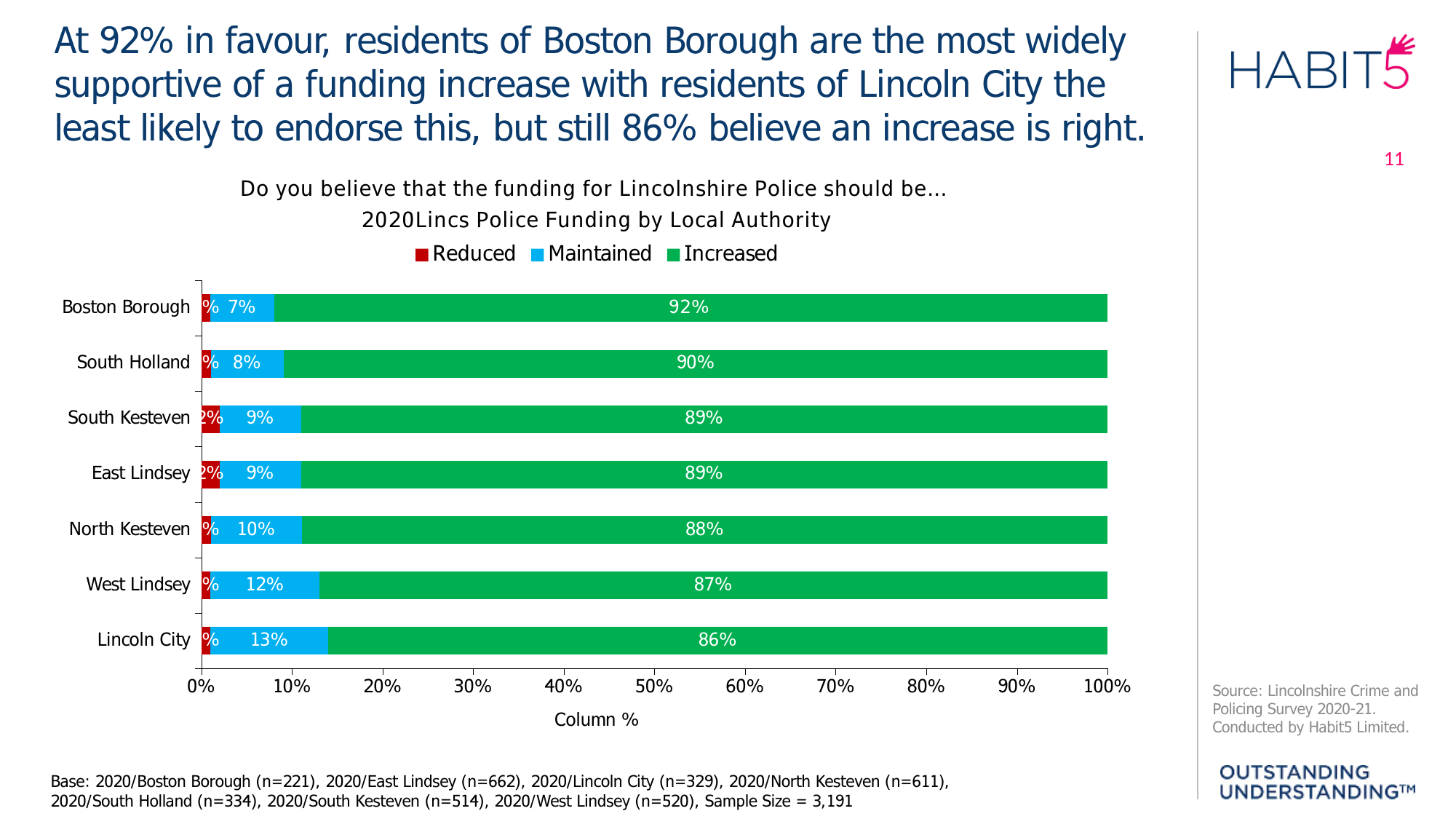

At 92% in favour, residents of Boston Borough are the most widely supportive of a funding increase with residents of Lincoln City the least likely to endorse this, but still 86% believe an increase is right.
Do you believe that the funding for Lincolnshire Police should be...
2020Lincs Police Funding by Local Authority

### Chart

| Category | Reduced | Maintained | Increased |
|---|---|---|---|
| Lincoln City | 0.01 | 0.13 | 0.86 |
| West Lindsey | 0.01 | 0.12 | 0.87 |
| North Kesteven | 0.01 | 0.1 | 0.88 |
| East Lindsey | 0.02 | 0.09 | 0.89 |
| South Kesteven | 0.02 | 0.09 | 0.89 |
| South Holland | 0.01 | 0.08 | 0.9 |
| Boston Borough | 0.01 | 0.07 | 0.92 |
Base: 2020/Boston Borough (n=221), 2020/East Lindsey (n=662), 2020/Lincoln City (n=329), 2020/North Kesteven (n=611), 2020/South Holland (n=334), 2020/South Kesteven (n=514), 2020/West Lindsey (n=520), Sample Size = 3,191